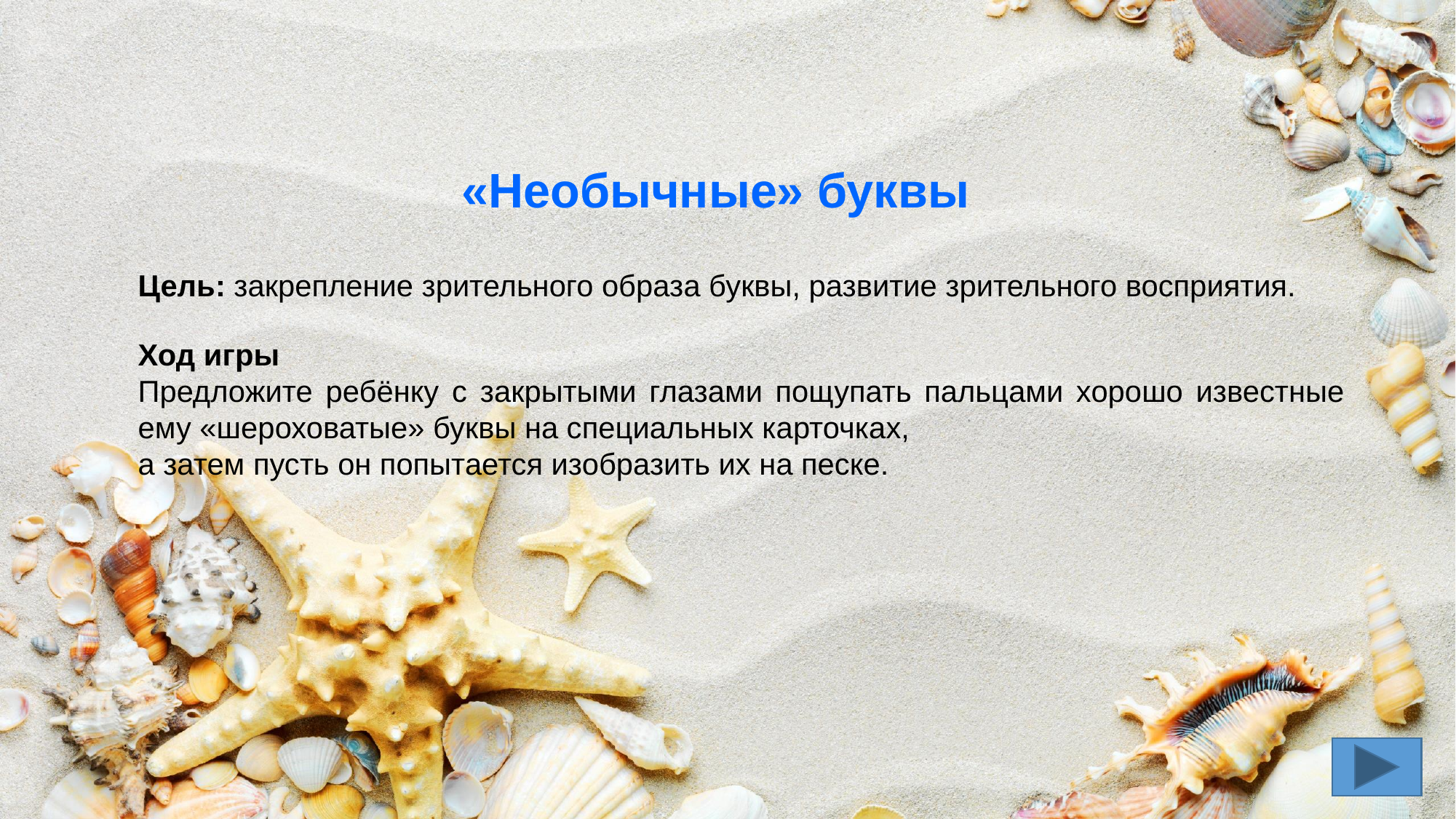

«Необычные» буквы
Цель: закрепление зрительного образа буквы, развитие зрительного восприятия.

Ход игры
Предложите ребёнку с закрытыми глазами пощупать пальцами хорошо известные ему «шероховатые» буквы на специальных карточках,
а затем пусть он попытается изобразить их на песке.